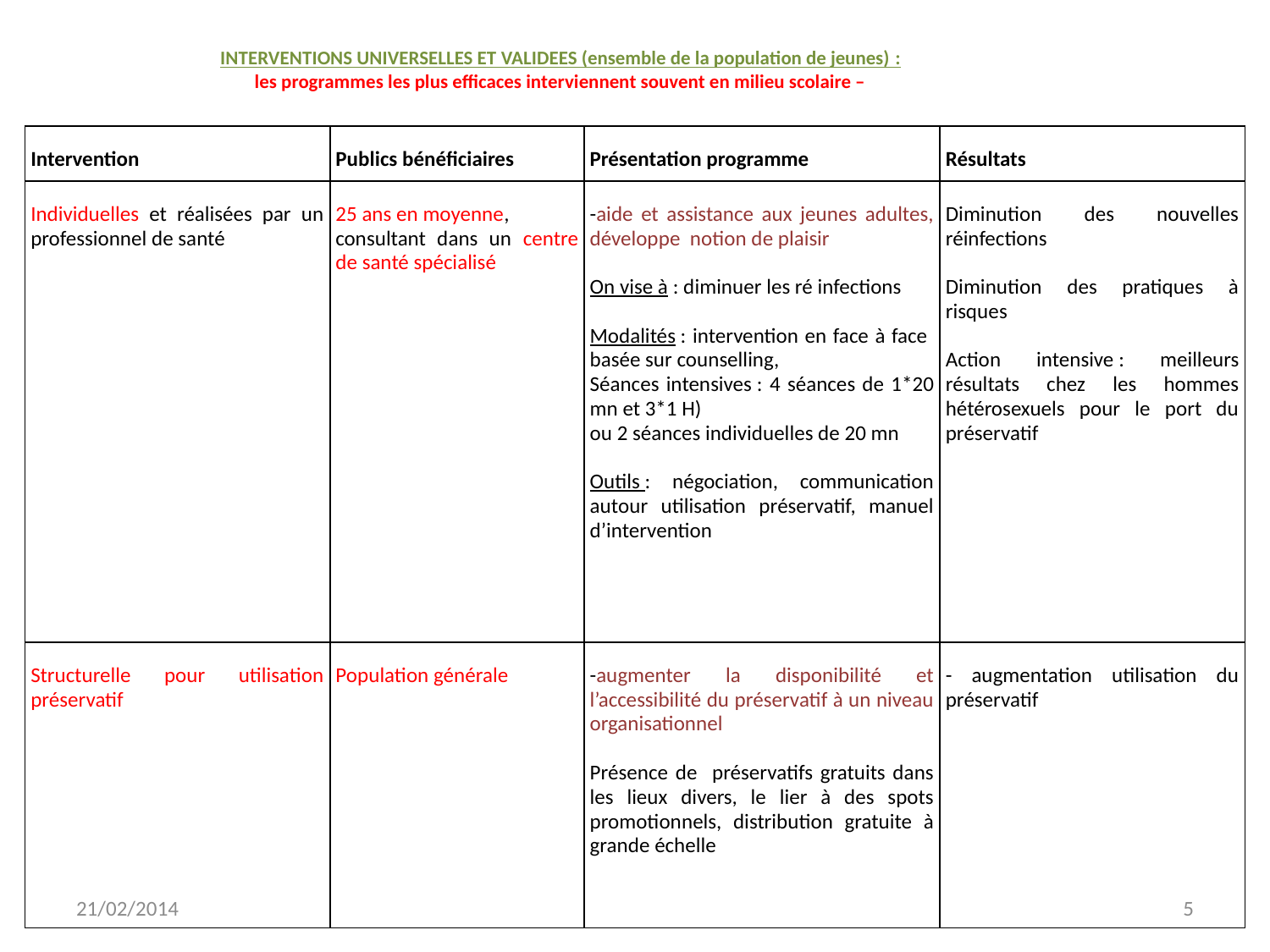

INTERVENTIONS UNIVERSELLES ET VALIDEES (ensemble de la population de jeunes) :
les programmes les plus efficaces interviennent souvent en milieu scolaire –

| Intervention | Publics bénéficiaires | Présentation programme | Résultats |
| --- | --- | --- | --- |
| Individuelles et réalisées par un professionnel de santé | 25 ans en moyenne, consultant dans un centre de santé spécialisé | -aide et assistance aux jeunes adultes, développe notion de plaisir On vise à : diminuer les ré infections Modalités : intervention en face à face basée sur counselling, Séances intensives : 4 séances de 1\*20 mn et 3\*1 H) ou 2 séances individuelles de 20 mn Outils : négociation, communication autour utilisation préservatif, manuel d’intervention | Diminution des nouvelles réinfections Diminution des pratiques à risques Action intensive : meilleurs résultats chez les hommes hétérosexuels pour le port du préservatif |
| Structurelle pour utilisation préservatif | Population générale | -augmenter la disponibilité et l’accessibilité du préservatif à un niveau organisationnel Présence de préservatifs gratuits dans les lieux divers, le lier à des spots promotionnels, distribution gratuite à grande échelle | - augmentation utilisation du préservatif |
21/02/2014

5